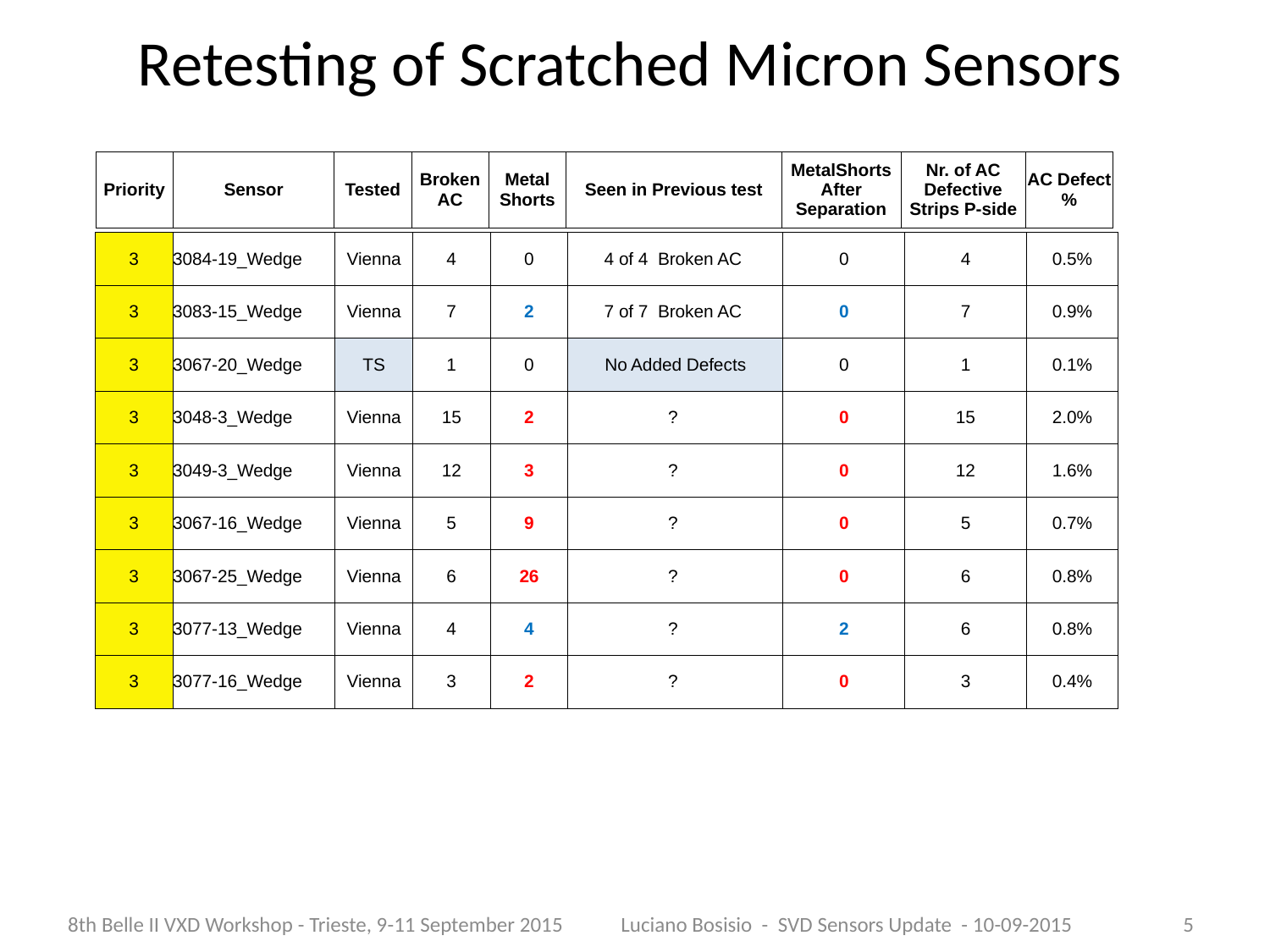

# Retesting of Scratched Micron Sensors
| Priority | Sensor | Tested | Broken AC | Metal Shorts | Seen in Previous test | MetalShorts After Separation | Nr. of AC Defective Strips P-side | AC Defect % |
| --- | --- | --- | --- | --- | --- | --- | --- | --- |
| 3 | 3084-19\_Wedge | Vienna | 4 | 0 | 4 of 4 Broken AC | 0 | 4 | 0.5% |
| --- | --- | --- | --- | --- | --- | --- | --- | --- |
| 3 | 3083-15\_Wedge | Vienna | 7 | 2 | 7 of 7 Broken AC | 0 | 7 | 0.9% |
| 3 | 3067-20\_Wedge | TS | 1 | 0 | No Added Defects | 0 | 1 | 0.1% |
| 3 | 3048-3\_Wedge | Vienna | 15 | 2 | ? | 0 | 15 | 2.0% |
| 3 | 3049-3\_Wedge | Vienna | 12 | 3 | ? | 0 | 12 | 1.6% |
| 3 | 3067-16\_Wedge | Vienna | 5 | 9 | ? | 0 | 5 | 0.7% |
| 3 | 3067-25\_Wedge | Vienna | 6 | 26 | ? | 0 | 6 | 0.8% |
| 3 | 3077-13\_Wedge | Vienna | 4 | 4 | ? | 2 | 6 | 0.8% |
| 3 | 3077-16\_Wedge | Vienna | 3 | 2 | ? | 0 | 3 | 0.4% |
5
8th Belle II VXD Workshop - Trieste, 9-11 September 2015            Luciano Bosisio  -  SVD Sensors Update  - 10-09-2015